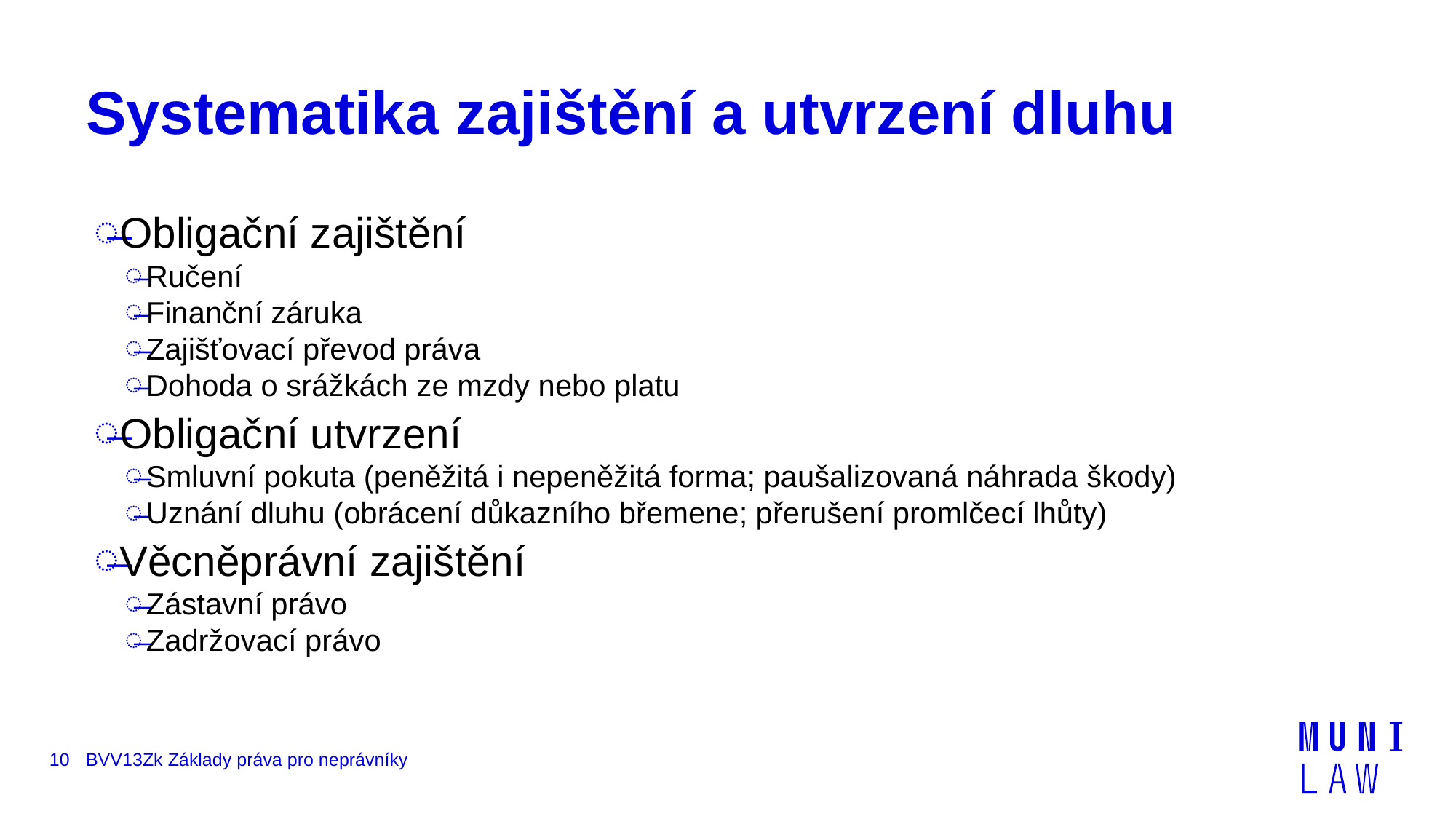

# Systematika zajištění a utvrzení dluhu
Obligační zajištění
Ručení
Finanční záruka
Zajišťovací převod práva
Dohoda o srážkách ze mzdy nebo platu
Obligační utvrzení
Smluvní pokuta (peněžitá i nepeněžitá forma; paušalizovaná náhrada škody)
Uznání dluhu (obrácení důkazního břemene; přerušení promlčecí lhůty)
Věcněprávní zajištění
Zástavní právo
Zadržovací právo

10
BVV13Zk Základy práva pro neprávníky